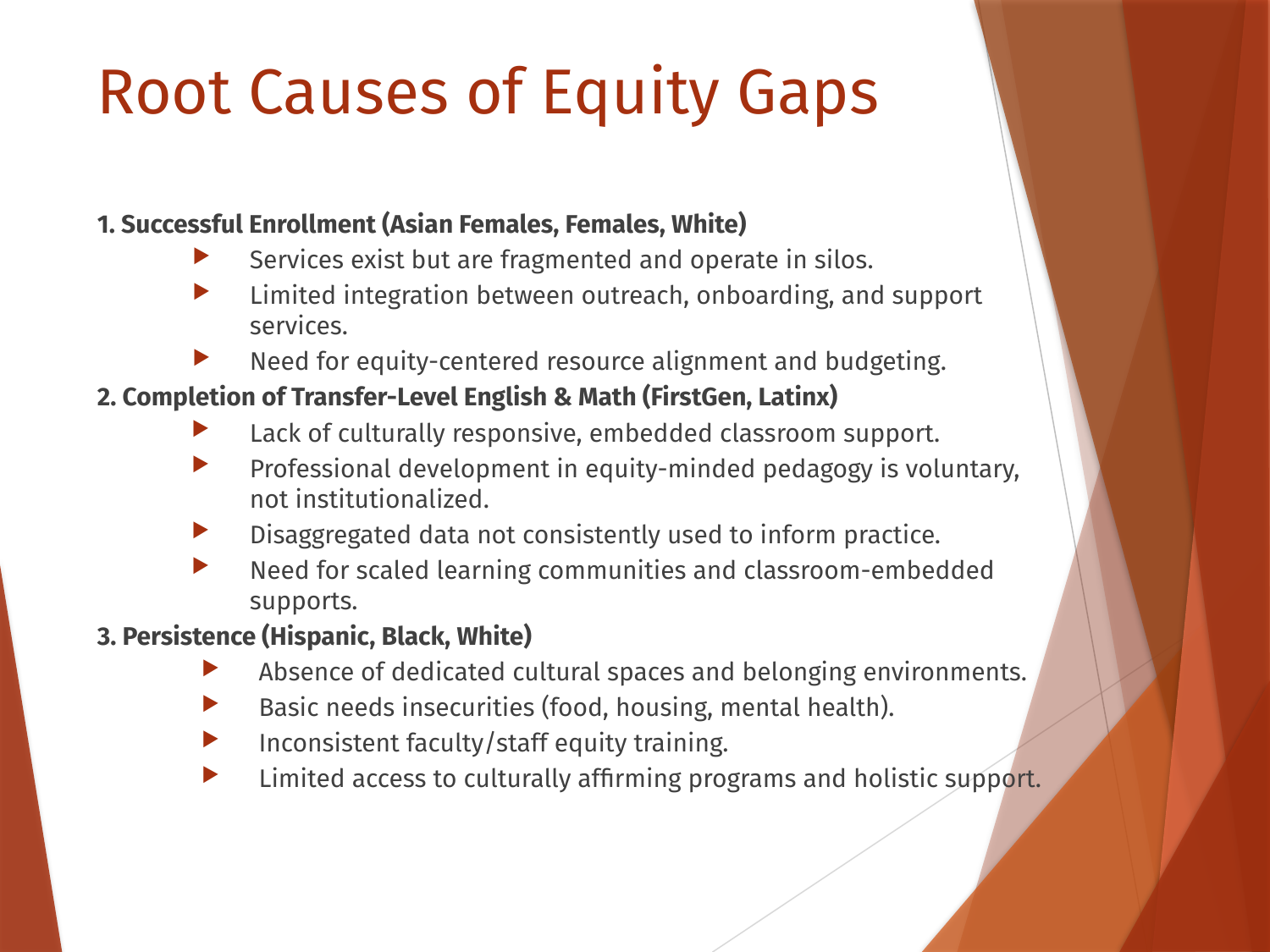

# Root Causes of Equity Gaps
1. Successful Enrollment (Asian Females, Females, White)
Services exist but are fragmented and operate in silos.
Limited integration between outreach, onboarding, and support services.
Need for equity-centered resource alignment and budgeting.
2. Completion of Transfer-Level English & Math (FirstGen, Latinx)
Lack of culturally responsive, embedded classroom support.
Professional development in equity-minded pedagogy is voluntary, not institutionalized.
Disaggregated data not consistently used to inform practice.
Need for scaled learning communities and classroom-embedded supports.
3. Persistence (Hispanic, Black, White)
Absence of dedicated cultural spaces and belonging environments.
Basic needs insecurities (food, housing, mental health).
Inconsistent faculty/staff equity training.
Limited access to culturally affirming programs and holistic support.